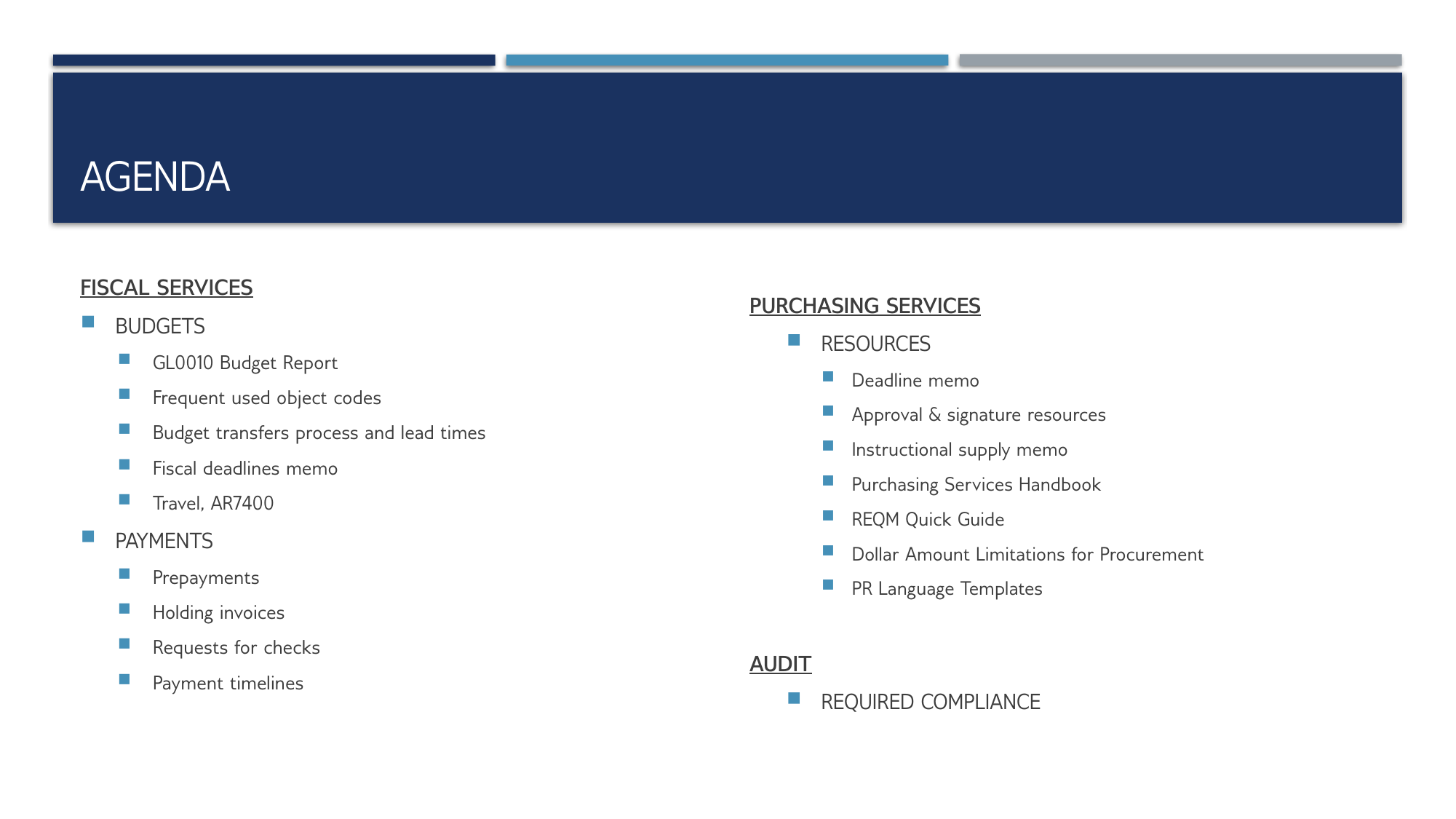

# AGENDA
FISCAL SERVICES
BUDGETS
GL0010 Budget Report
Frequent used object codes
Budget transfers process and lead times
Fiscal deadlines memo
Travel, AR7400
PAYMENTS
Prepayments
Holding invoices
Requests for checks
Payment timelines
PURCHASING SERVICES
RESOURCES
Deadline memo
Approval & signature resources
Instructional supply memo
Purchasing Services Handbook
REQM Quick Guide
Dollar Amount Limitations for Procurement
PR Language Templates

AUDIT
REQUIRED COMPLIANCE